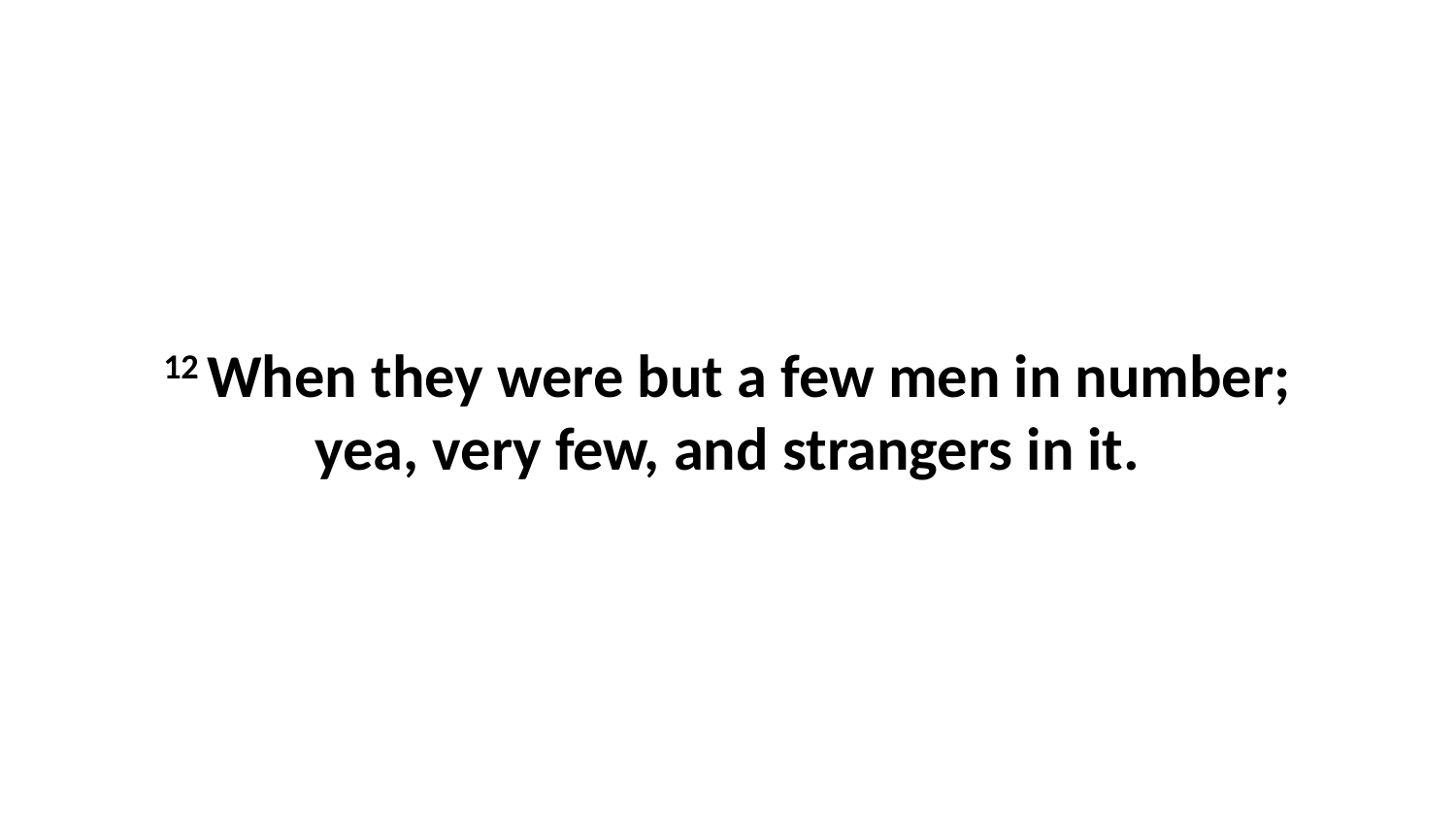

12 When they were but a few men in number; yea, very few, and strangers in it.